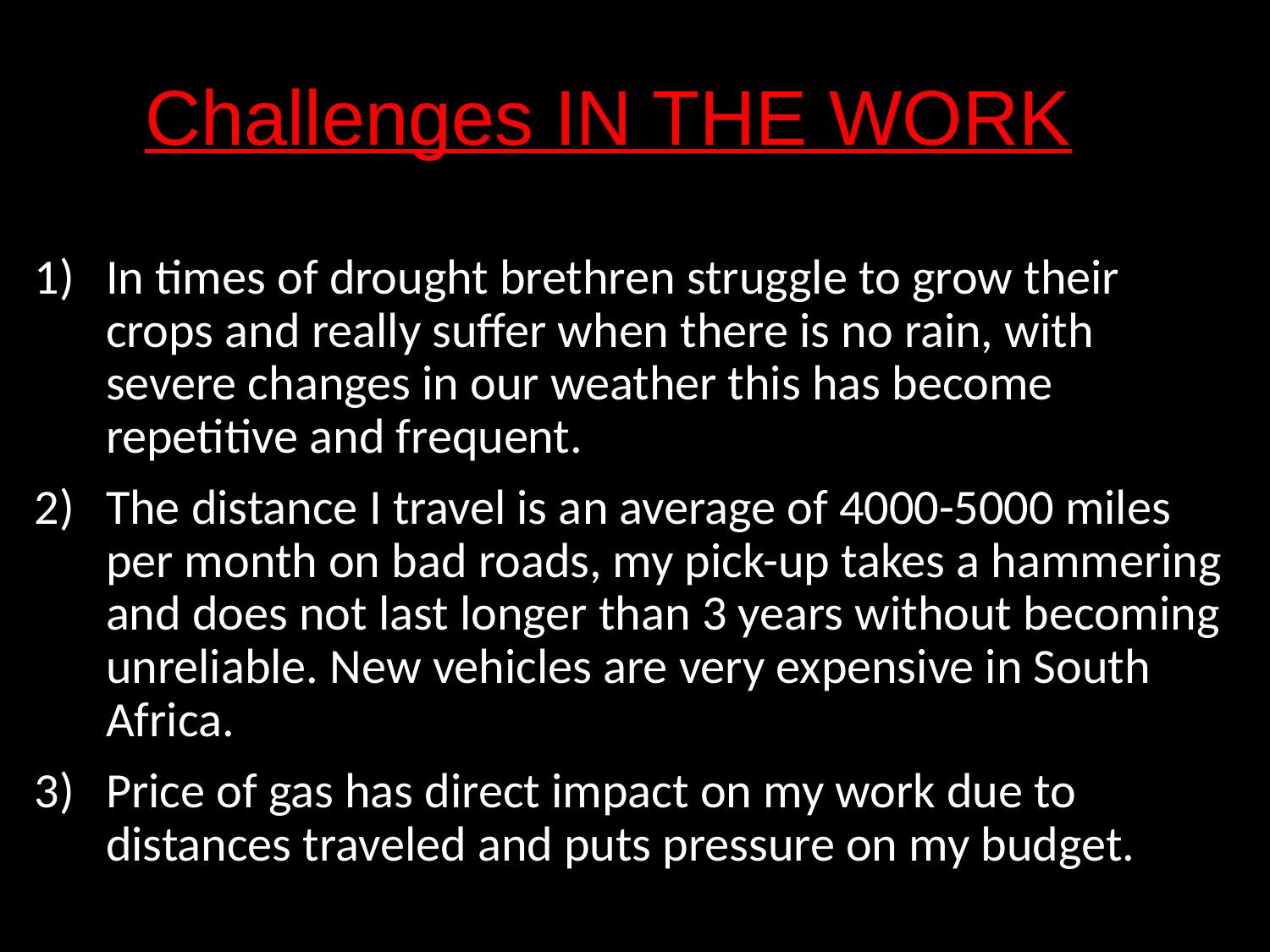

# Challenges IN THE WORK
In times of drought brethren struggle to grow their crops and really suffer when there is no rain, with severe changes in our weather this has become repetitive and frequent.
The distance I travel is an average of 4000-5000 miles per month on bad roads, my pick-up takes a hammering and does not last longer than 3 years without becoming unreliable. New vehicles are very expensive in South Africa.
Price of gas has direct impact on my work due to distances traveled and puts pressure on my budget.